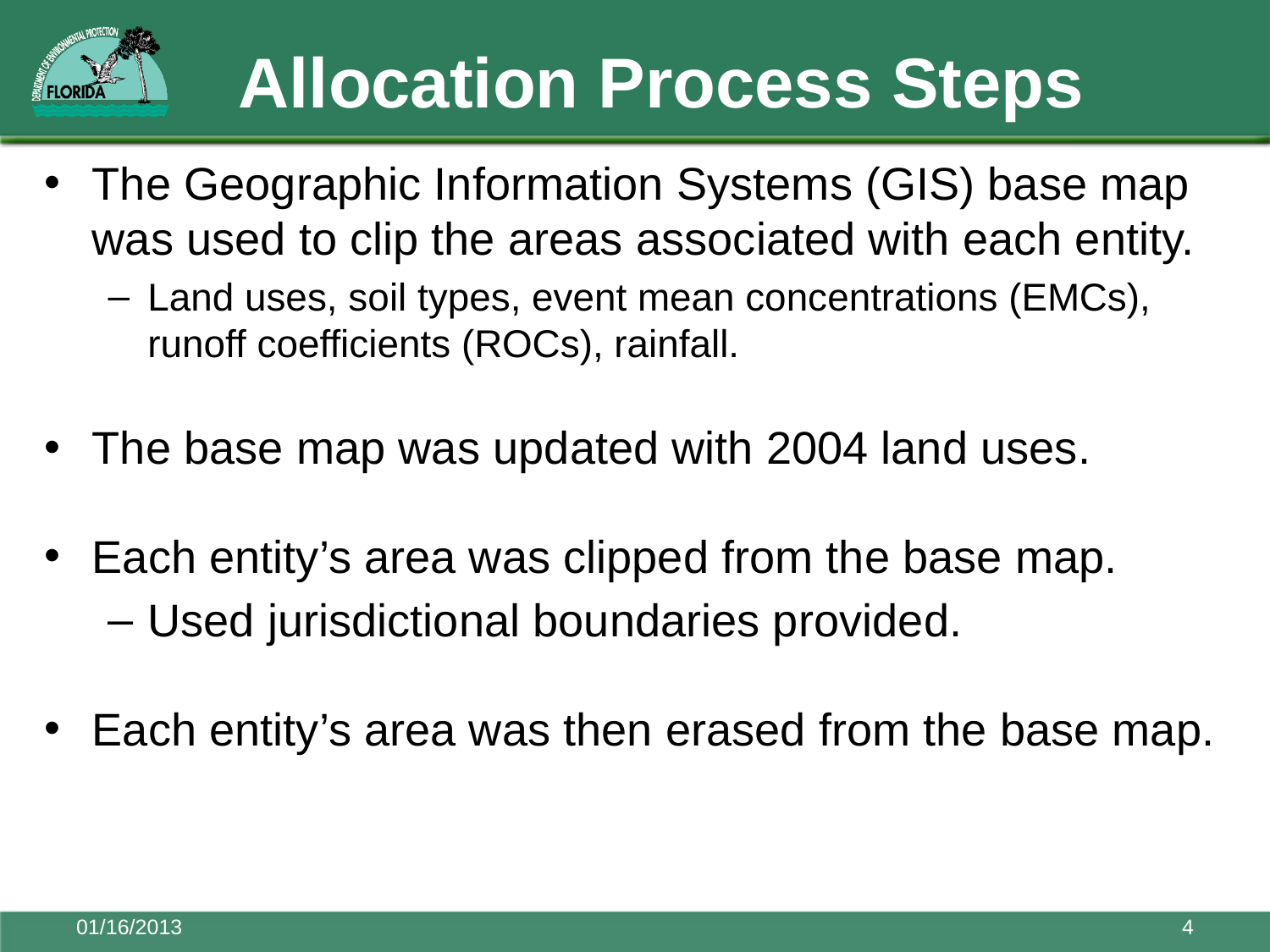

# Allocation Process Steps
The Geographic Information Systems (GIS) base map was used to clip the areas associated with each entity.
Land uses, soil types, event mean concentrations (EMCs), runoff coefficients (ROCs), rainfall.

The base map was updated with 2004 land uses.

Each entity’s area was clipped from the base map.
Used jurisdictional boundaries provided.

Each entity’s area was then erased from the base map.
01/16/2013
4